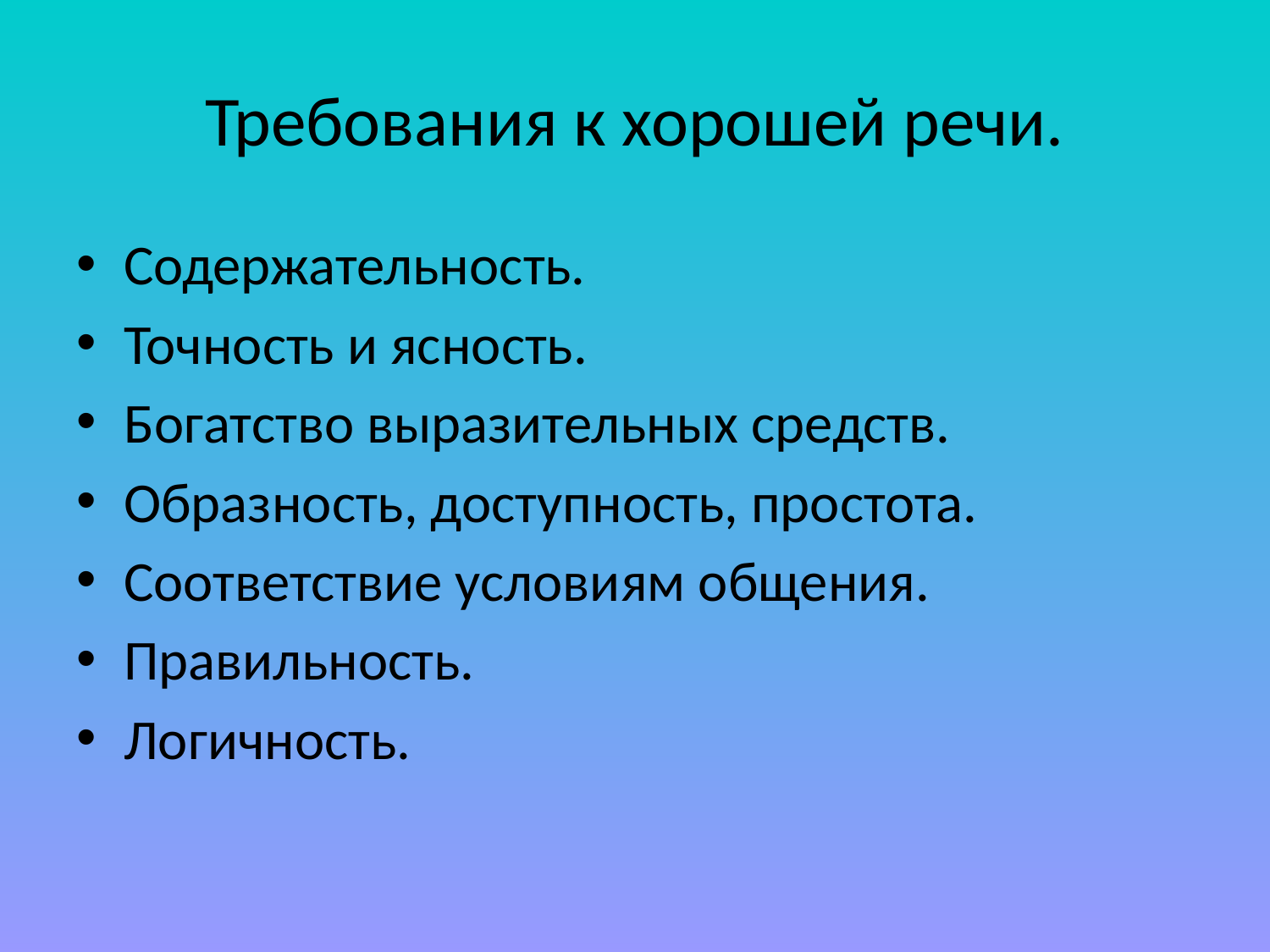

# Требования к хорошей речи.
Содержательность.
Точность и ясность.
Богатство выразительных средств.
Образность, доступность, простота.
Соответствие условиям общения.
Правильность.
Логичность.